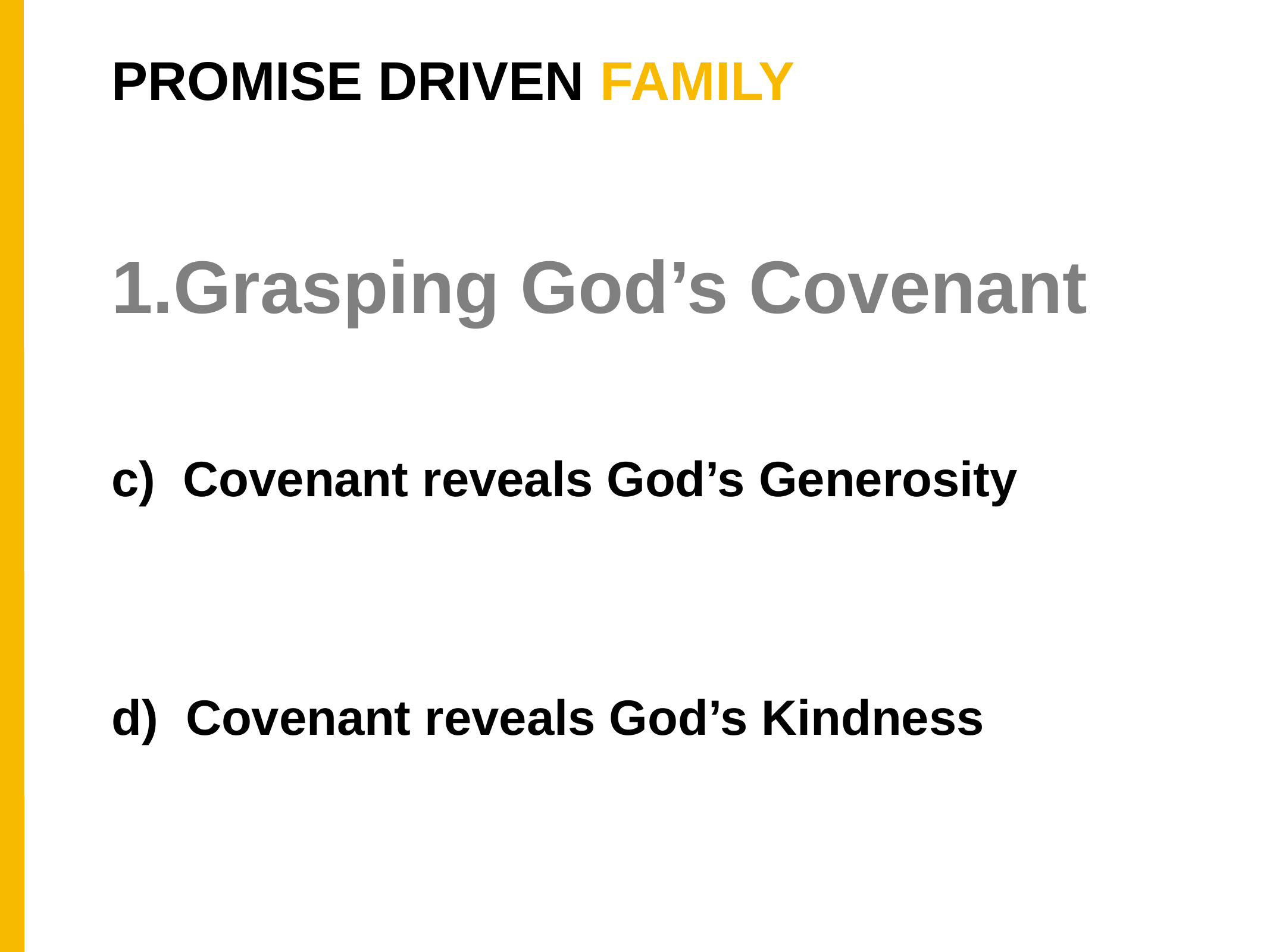

# PROMISE DRIVEN FAMILY
Grasping God’s Covenant

c)  Covenant reveals God’s Generosity

d)  Covenant reveals God’s Kindness